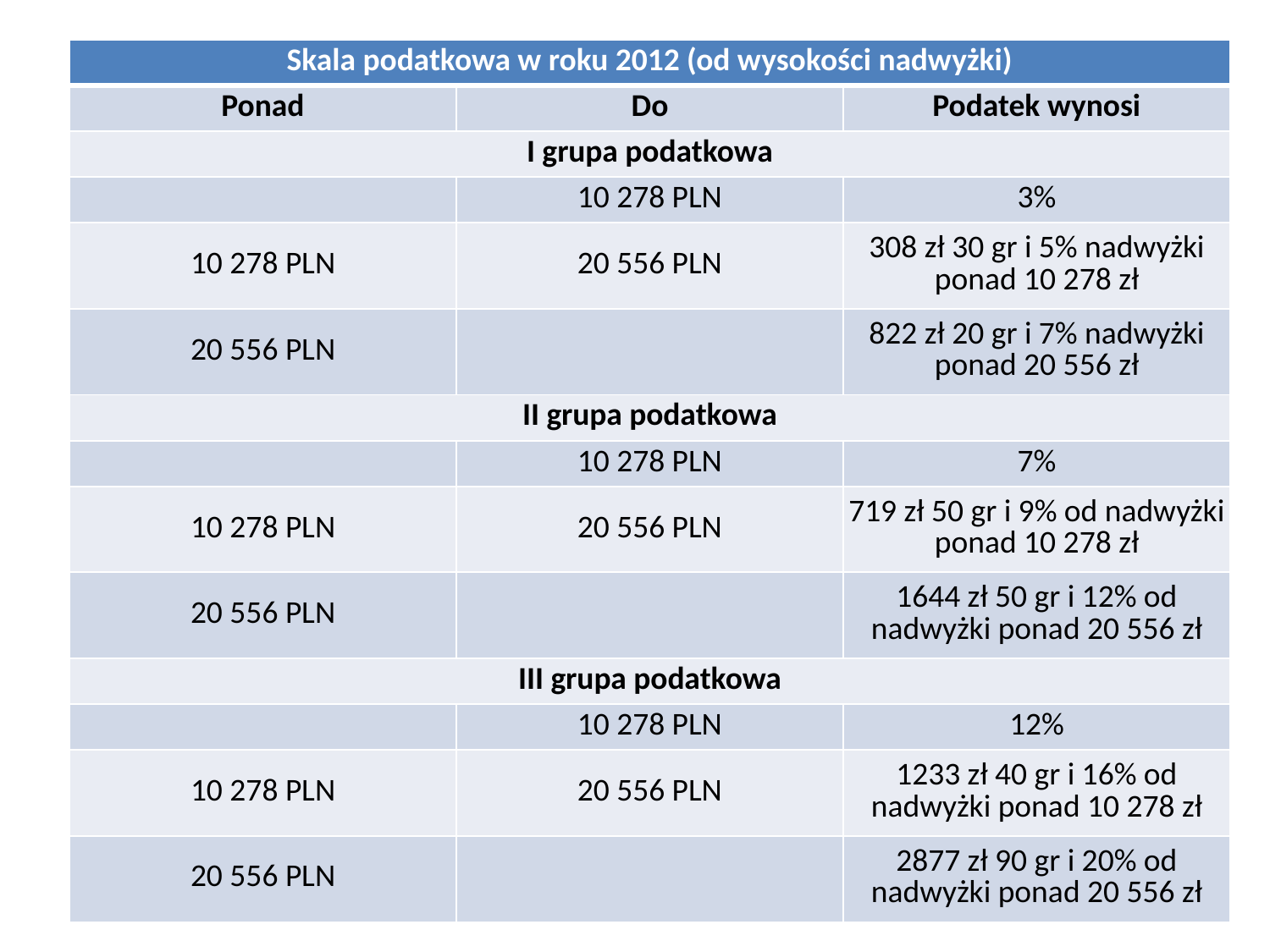

#
| Skala podatkowa w roku 2012 (od wysokości nadwyżki) |  |  |
| --- | --- | --- |
| Ponad | Do | Podatek wynosi |
| I grupa podatkowa |  |  |
|  | 10 278 PLN | 3% |
| 10 278 PLN | 20 556 PLN | 308 zł 30 gr i 5% nadwyżki ponad 10 278 zł |
| 20 556 PLN |  | 822 zł 20 gr i 7% nadwyżki ponad 20 556 zł |
| II grupa podatkowa |  |  |
|  | 10 278 PLN | 7% |
| 10 278 PLN | 20 556 PLN | 719 zł 50 gr i 9% od nadwyżki ponad 10 278 zł |
| 20 556 PLN |  | 1644 zł 50 gr i 12% od nadwyżki ponad 20 556 zł |
| III grupa podatkowa |  |  |
|  | 10 278 PLN | 12% |
| 10 278 PLN | 20 556 PLN | 1233 zł 40 gr i 16% od nadwyżki ponad 10 278 zł |
| 20 556 PLN |  | 2877 zł 90 gr i 20% od nadwyżki ponad 20 556 zł |